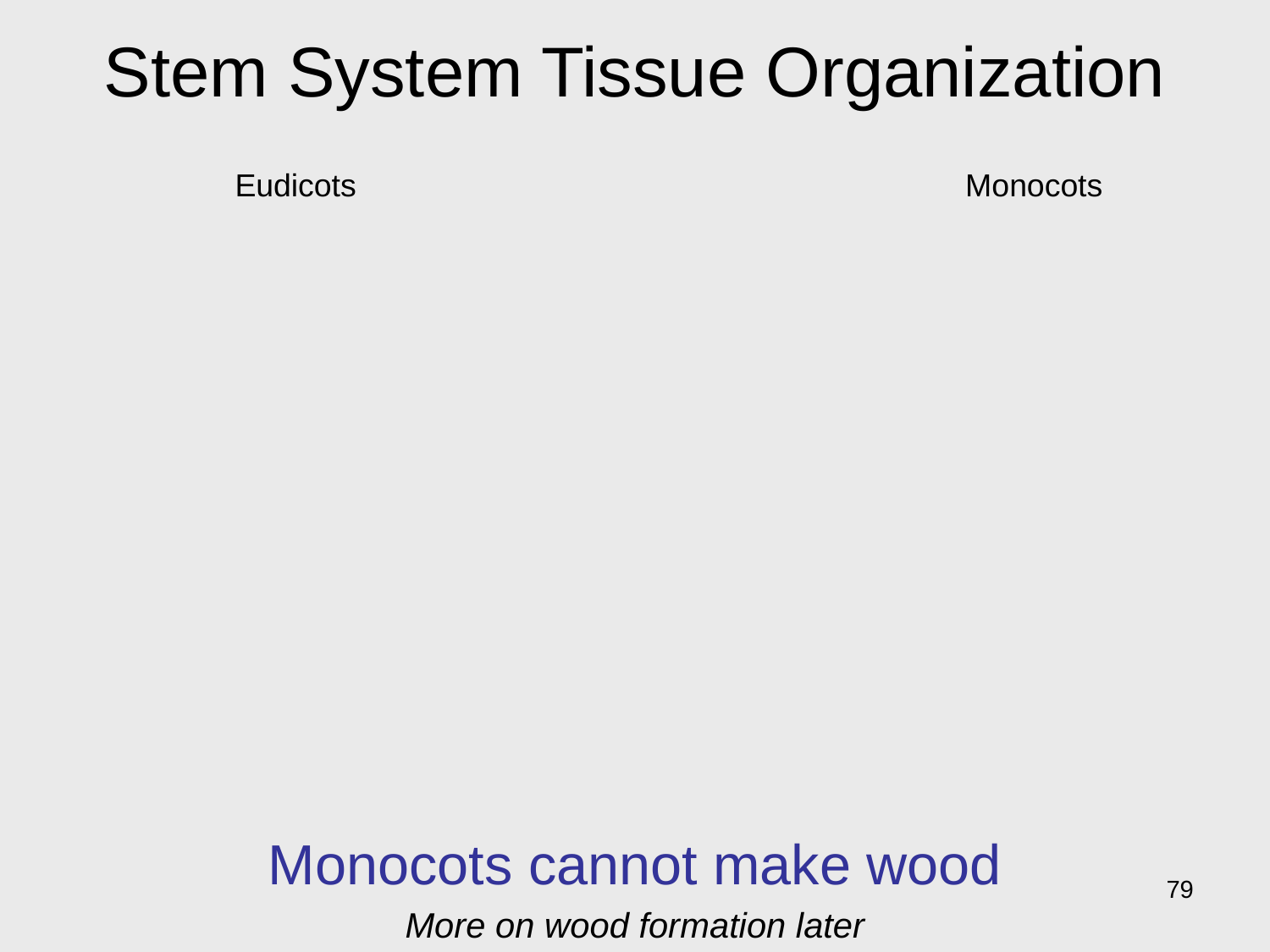

# Stem System Tissue Organization
Eudicots
Monocots
Monocots cannot make wood
79
More on wood formation later